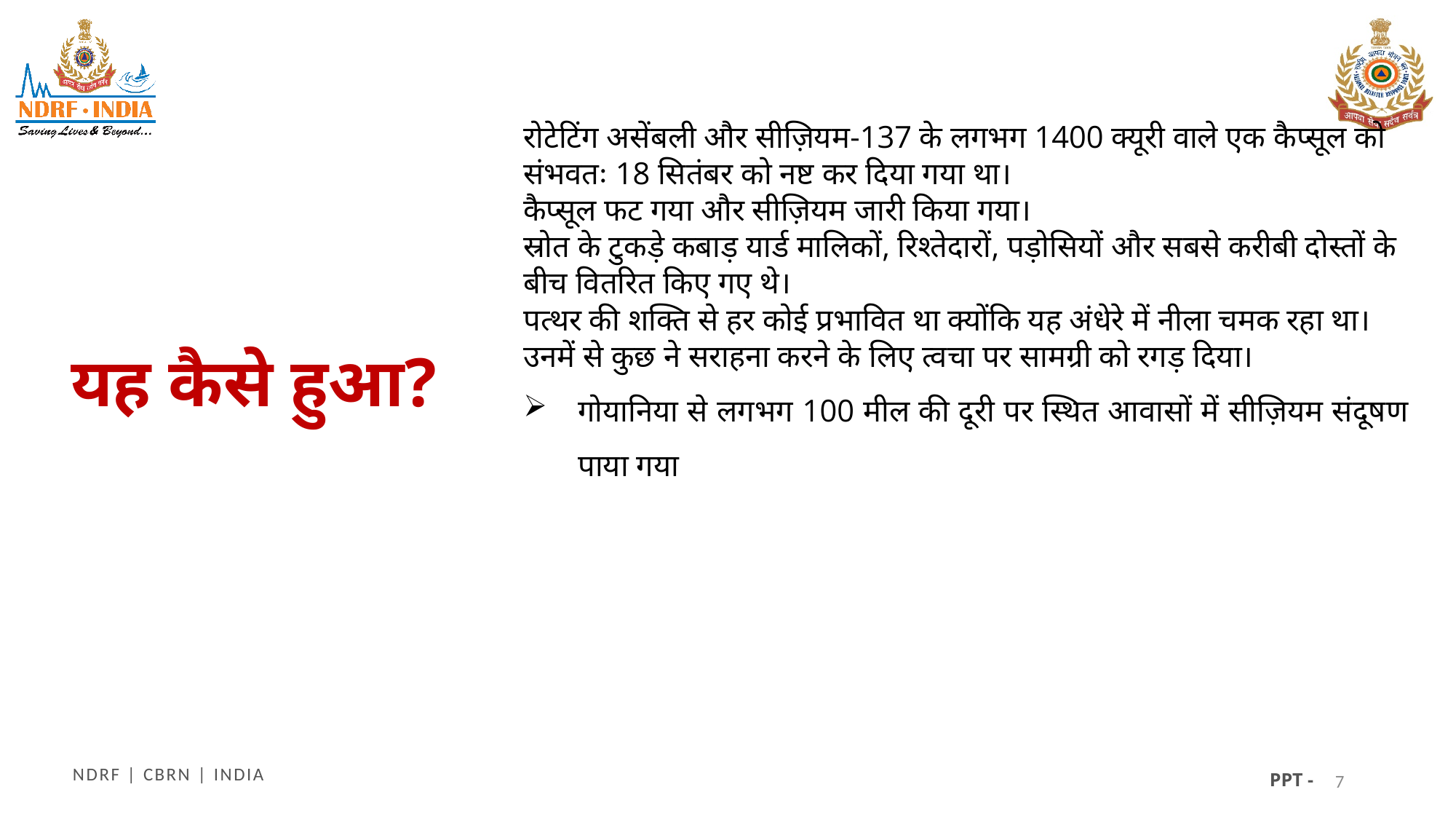

रोटेटिंग असेंबली और सीज़ियम-137 के लगभग 1400 क्यूरी वाले एक कैप्सूल को संभवतः 18 सितंबर को नष्ट कर दिया गया था।
कैप्सूल फट गया और सीज़ियम जारी किया गया।
स्रोत के टुकड़े कबाड़ यार्ड मालिकों, रिश्तेदारों, पड़ोसियों और सबसे करीबी दोस्तों के बीच वितरित किए गए थे।
पत्थर की शक्ति से हर कोई प्रभावित था क्योंकि यह अंधेरे में नीला चमक रहा था।
उनमें से कुछ ने सराहना करने के लिए त्वचा पर सामग्री को रगड़ दिया।
गोयानिया से लगभग 100 मील की दूरी पर स्थित आवासों में सीज़ियम संदूषण पाया गया
यह कैसे हुआ?
NDRF | CBRN | INDIA
PPT -
7